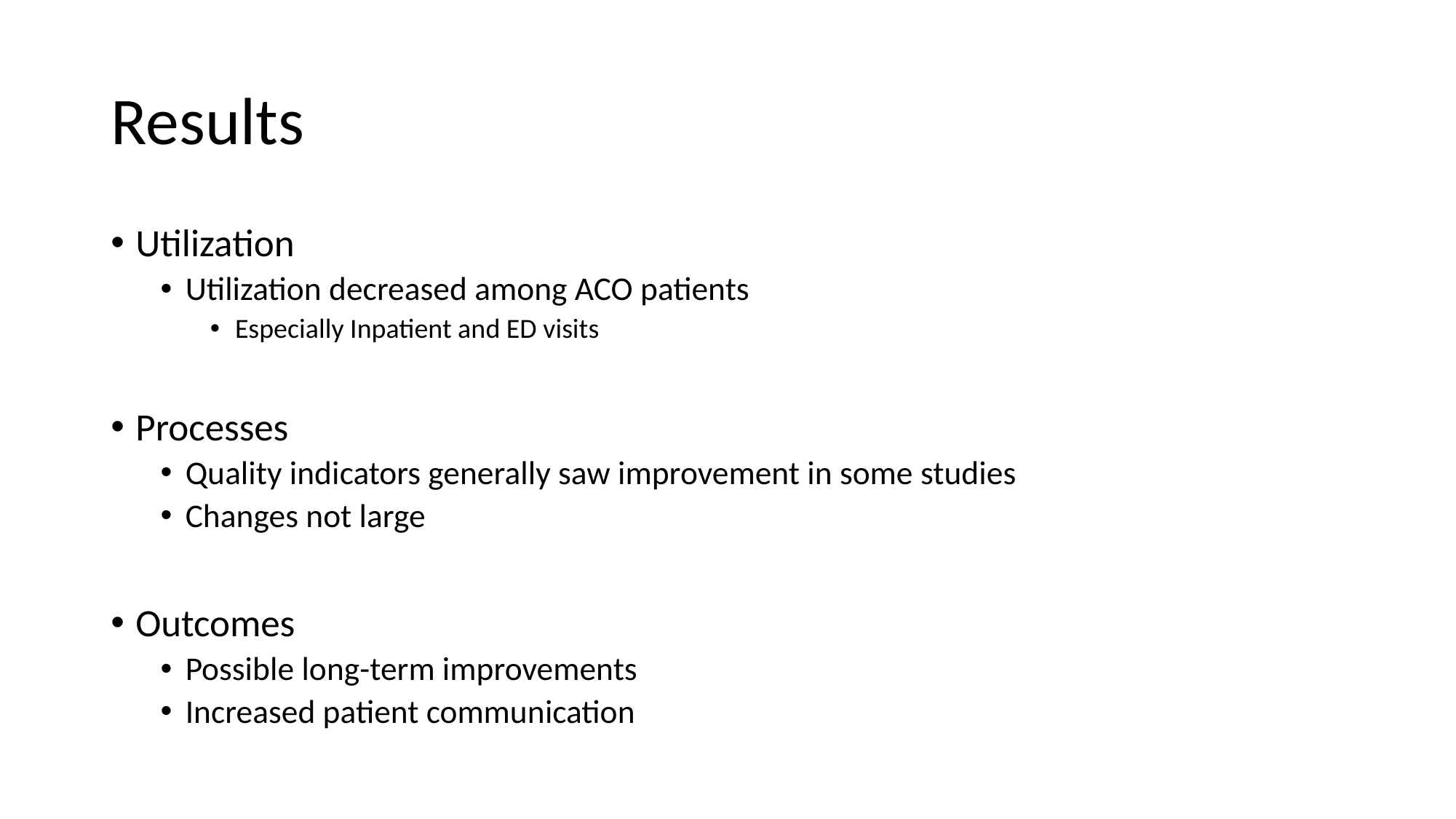

# Results
Utilization
Utilization decreased among ACO patients
Especially Inpatient and ED visits

Processes
Quality indicators generally saw improvement in some studies
Changes not large

Outcomes
Possible long-term improvements
Increased patient communication